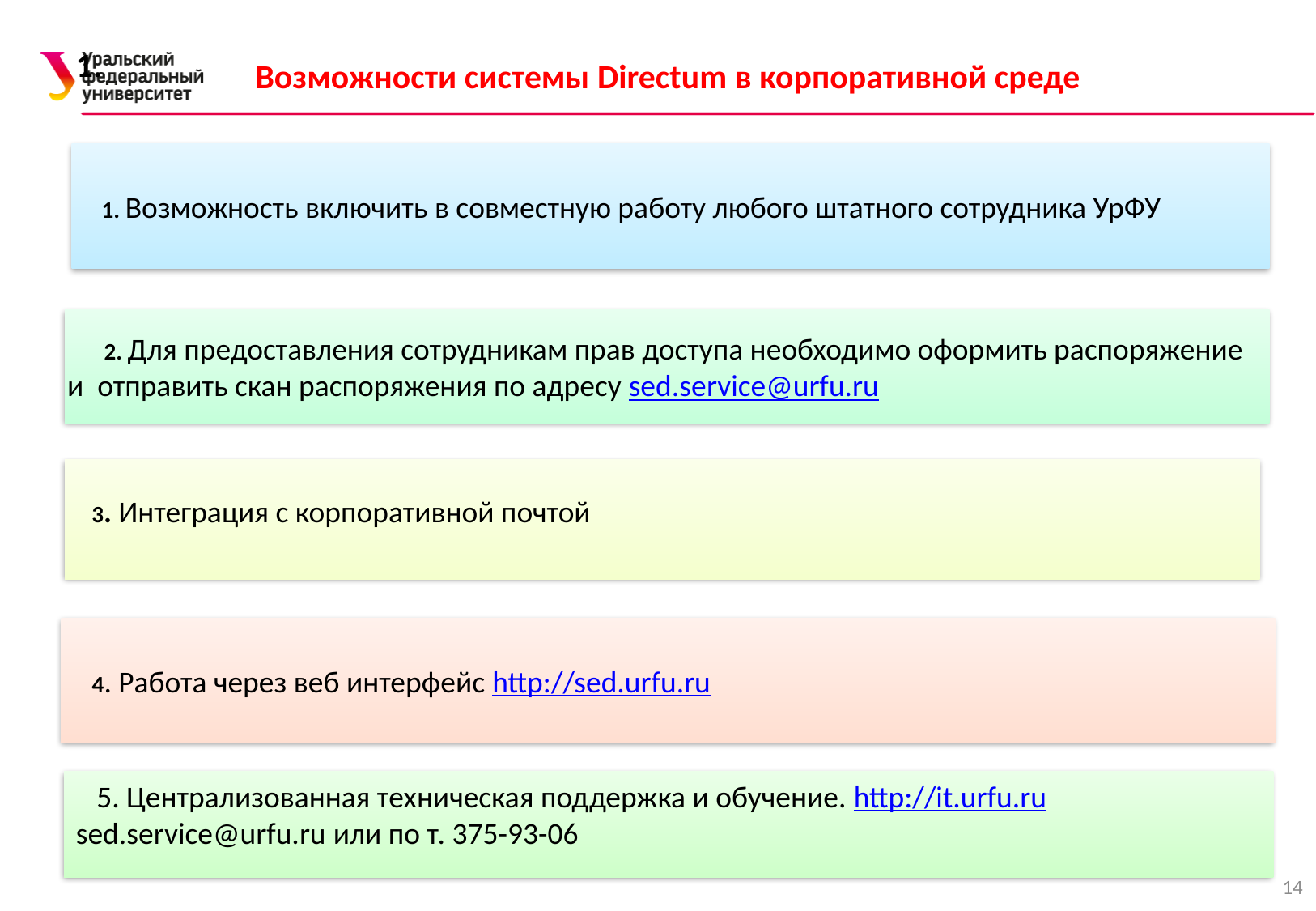

# Возможности системы Directum в корпоративной среде
1.
     1. Возможность включить в совместную работу любого штатного сотрудника УрФУ
       2. Для предоставления сотрудникам прав доступа необходимо оформить распоряжение и  отправить скан распоряжения по адресу sed.service@urfu.ru

   3. Интеграция с корпоративной почтой
     4. Работа через веб интерфейс http://sed.urfu.ru

   5. Централизованная техническая поддержка и обучение. http://it.urfu.ru  sed.service@urfu.ru или по т. 375-93-06

14